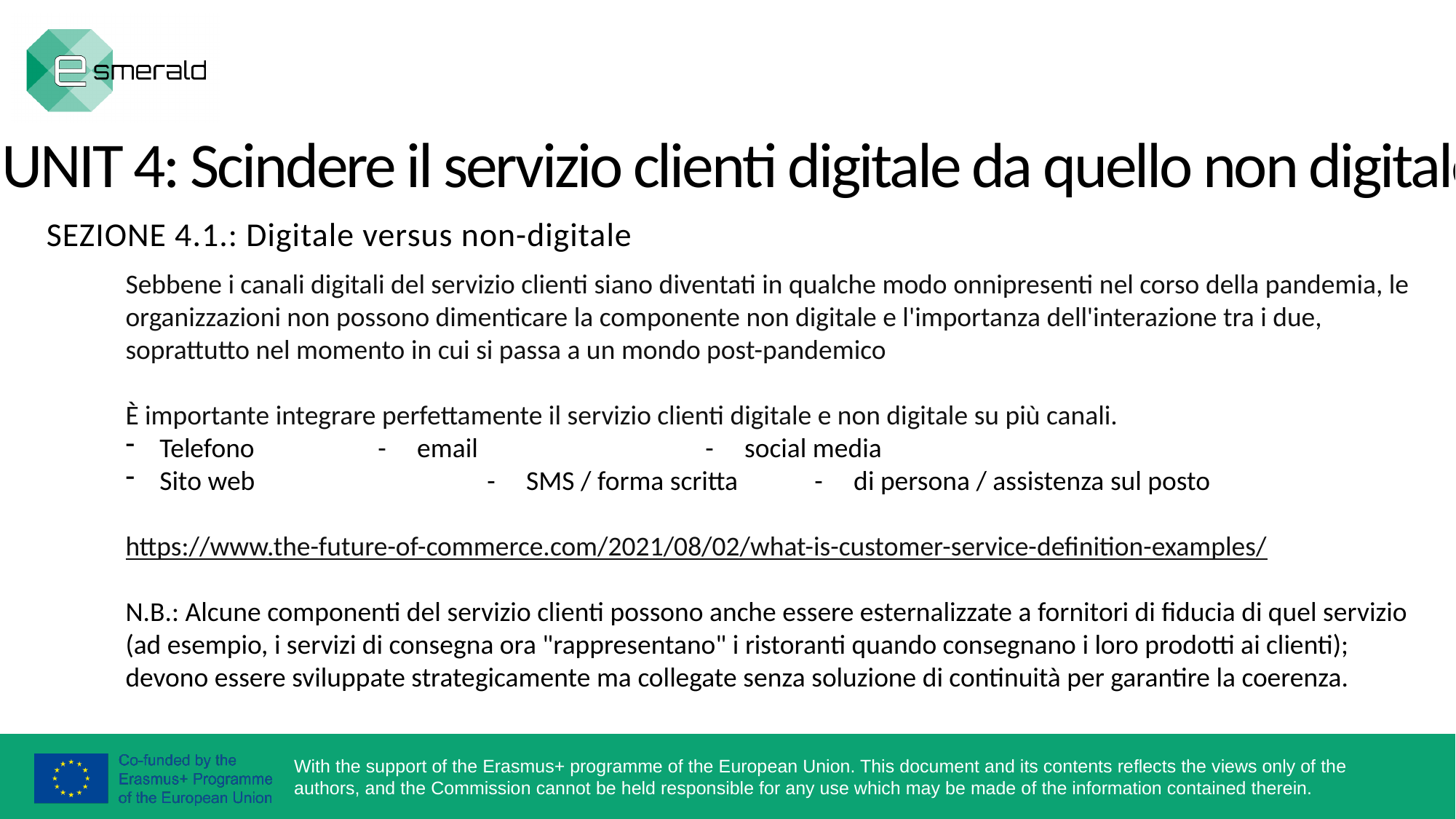

UNIT 4: Scindere il servizio clienti digitale da quello non digitale
SEZIONE 4.1.: Digitale versus non-digitale
Sebbene i canali digitali del servizio clienti siano diventati in qualche modo onnipresenti nel corso della pandemia, le organizzazioni non possono dimenticare la componente non digitale e l'importanza dell'interazione tra i due, soprattutto nel momento in cui si passa a un mondo post-pandemico

È importante integrare perfettamente il servizio clienti digitale e non digitale su più canali.
Telefono		-     email 			-     social media
Sito web           		-     SMS / forma scritta	-     di persona / assistenza sul posto

https://www.the-future-of-commerce.com/2021/08/02/what-is-customer-service-definition-examples/

N.B.: Alcune componenti del servizio clienti possono anche essere esternalizzate a fornitori di fiducia di quel servizio (ad esempio, i servizi di consegna ora "rappresentano" i ristoranti quando consegnano i loro prodotti ai clienti); devono essere sviluppate strategicamente ma collegate senza soluzione di continuità per garantire la coerenza.